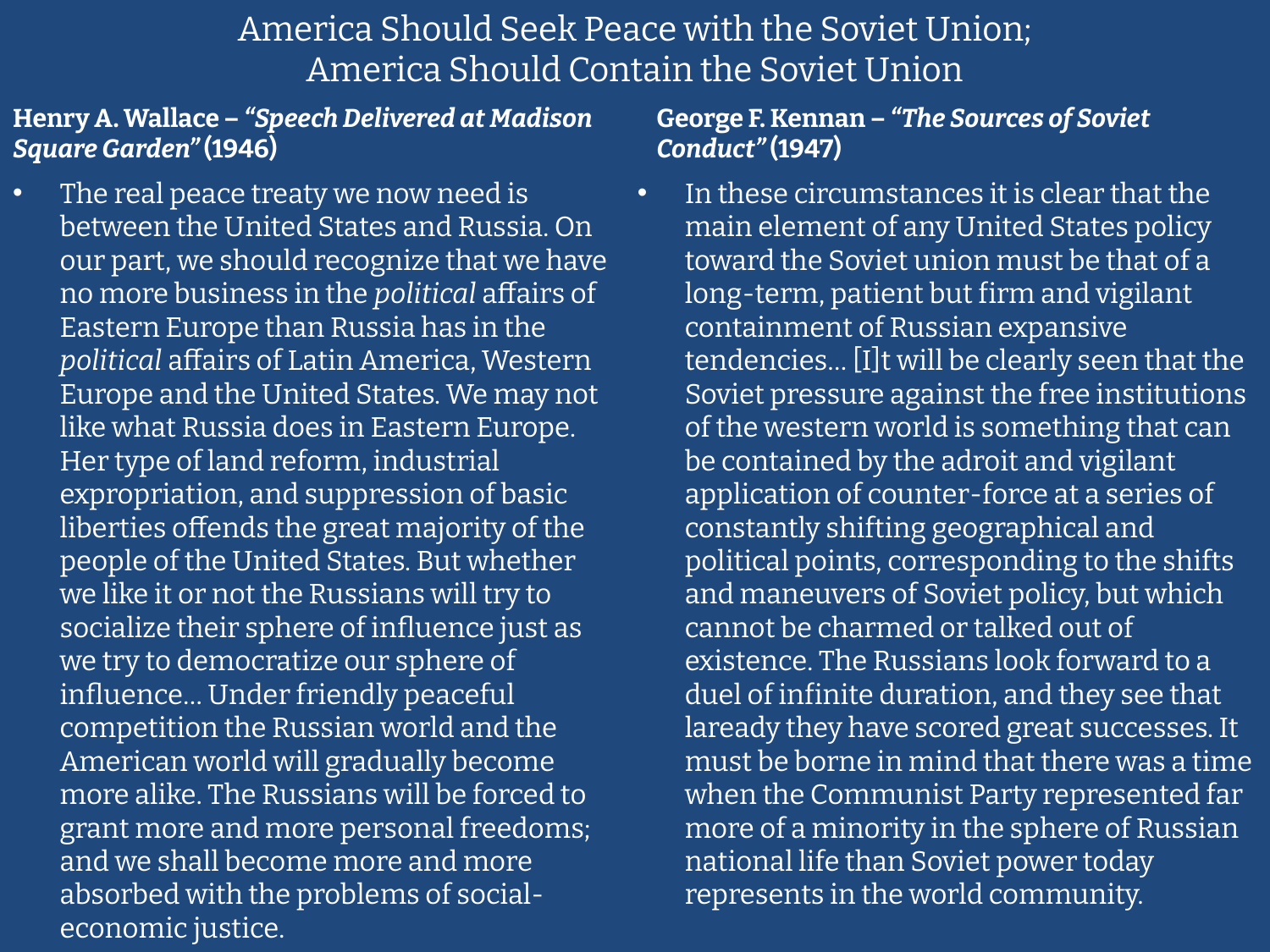

# America Should Seek Peace with the Soviet Union; America Should Contain the Soviet Union
Henry A. Wallace – “Speech Delivered at Madison Square Garden” (1946)
George F. Kennan – “The Sources of Soviet Conduct” (1947)
The real peace treaty we now need is between the United States and Russia. On our part, we should recognize that we have no more business in the political affairs of Eastern Europe than Russia has in the political affairs of Latin America, Western Europe and the United States. We may not like what Russia does in Eastern Europe. Her type of land reform, industrial expropriation, and suppression of basic liberties offends the great majority of the people of the United States. But whether we like it or not the Russians will try to socialize their sphere of influence just as we try to democratize our sphere of influence… Under friendly peaceful competition the Russian world and the American world will gradually become more alike. The Russians will be forced to grant more and more personal freedoms; and we shall become more and more absorbed with the problems of social-economic justice.
In these circumstances it is clear that the main element of any United States policy toward the Soviet union must be that of a long-term, patient but firm and vigilant containment of Russian expansive tendencies… [I]t will be clearly seen that the Soviet pressure against the free institutions of the western world is something that can be contained by the adroit and vigilant application of counter-force at a series of constantly shifting geographical and political points, corresponding to the shifts and maneuvers of Soviet policy, but which cannot be charmed or talked out of existence. The Russians look forward to a duel of infinite duration, and they see that laready they have scored great successes. It must be borne in mind that there was a time when the Communist Party represented far more of a minority in the sphere of Russian national life than Soviet power today represents in the world community.